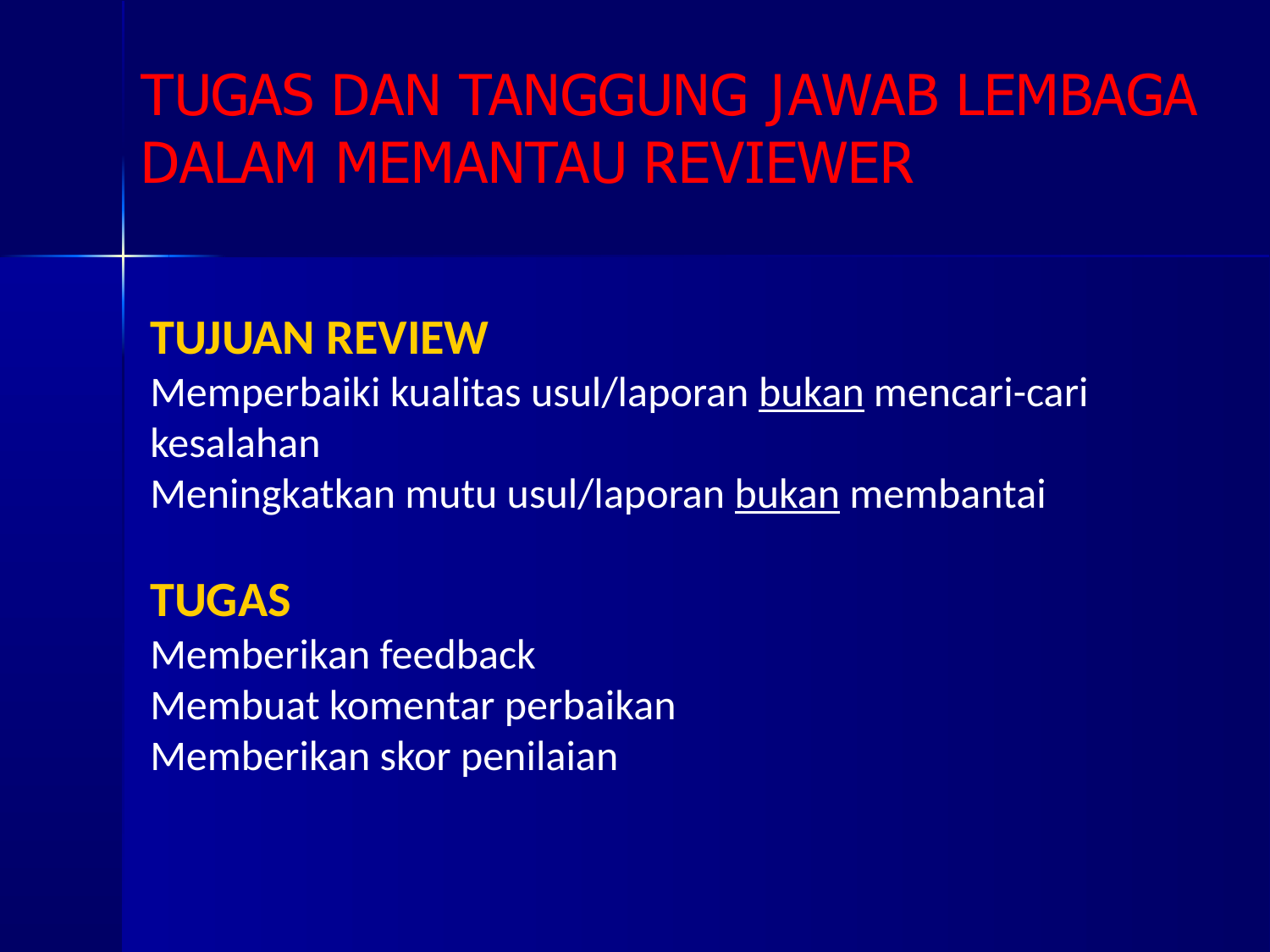

TUGAS DAN TANGGUNG JAWAB LEMBAGA DALAM MEMANTAU REVIEWER
TUJUAN REVIEW
Memperbaiki kualitas usul/laporan bukan mencari-cari kesalahan
Meningkatkan mutu usul/laporan bukan membantai

TUGAS
Memberikan feedback
Membuat komentar perbaikan
Memberikan skor penilaian